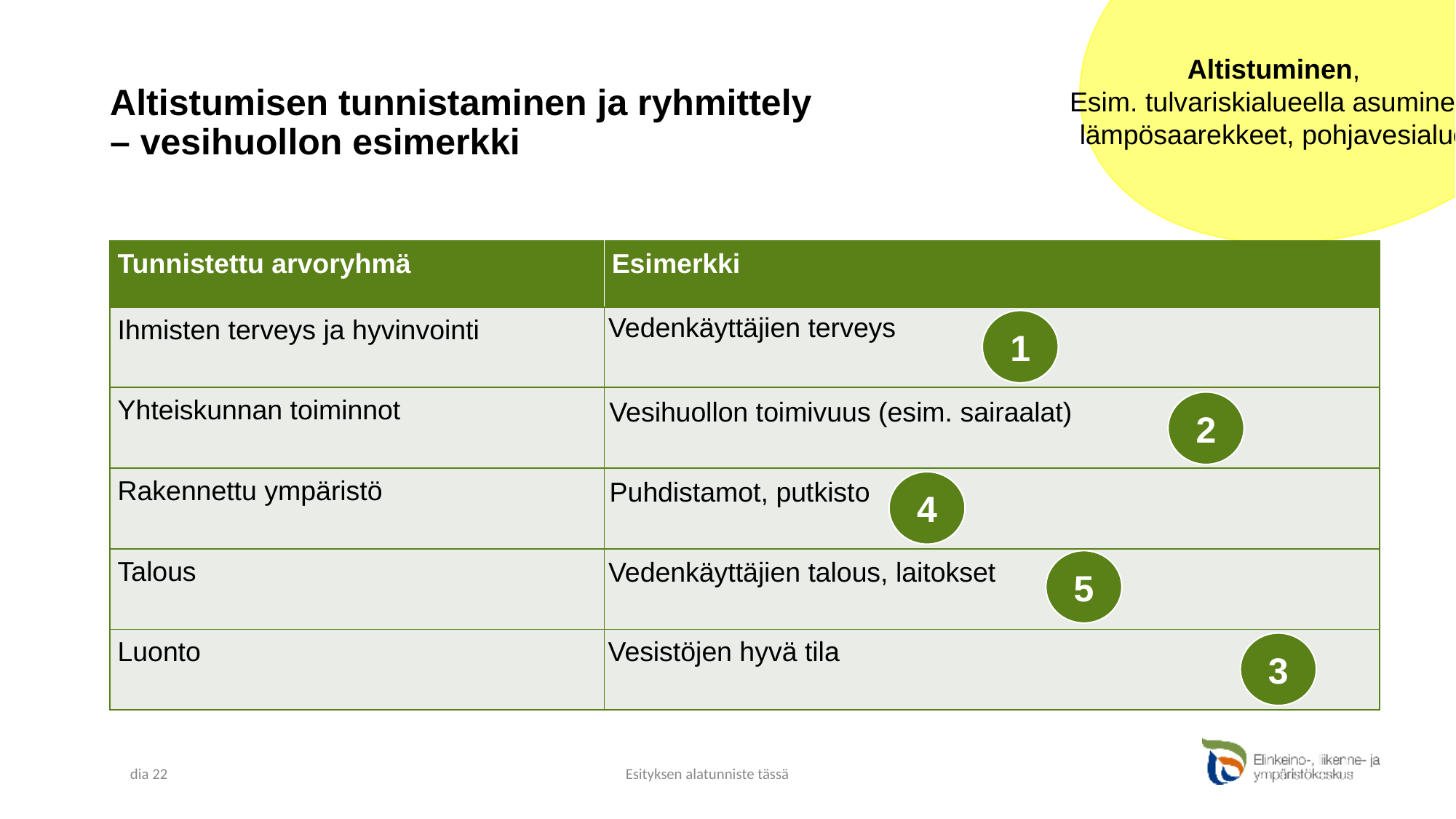

Altistuminen,
Esim. tulvariskialueella asuminen, lämpösaarekkeet, pohjavesialue
# Altistumisen tunnistaminen ja ryhmittely – vesihuollon esimerkki
| Tunnistettu arvoryhmä | Esimerkki |
| --- | --- |
| Ihmisten terveys ja hyvinvointi |  |
| Yhteiskunnan toiminnot |  |
| Rakennettu ympäristö |  |
| Talous |  |
| Luonto |  |
Vedenkäyttäjien terveys
1
2
Vesihuollon toimivuus (esim. sairaalat)
4
Puhdistamot, putkisto
5
Vedenkäyttäjien talous, laitokset
3
Vesistöjen hyvä tila
dia 22
Esityksen alatunniste tässä